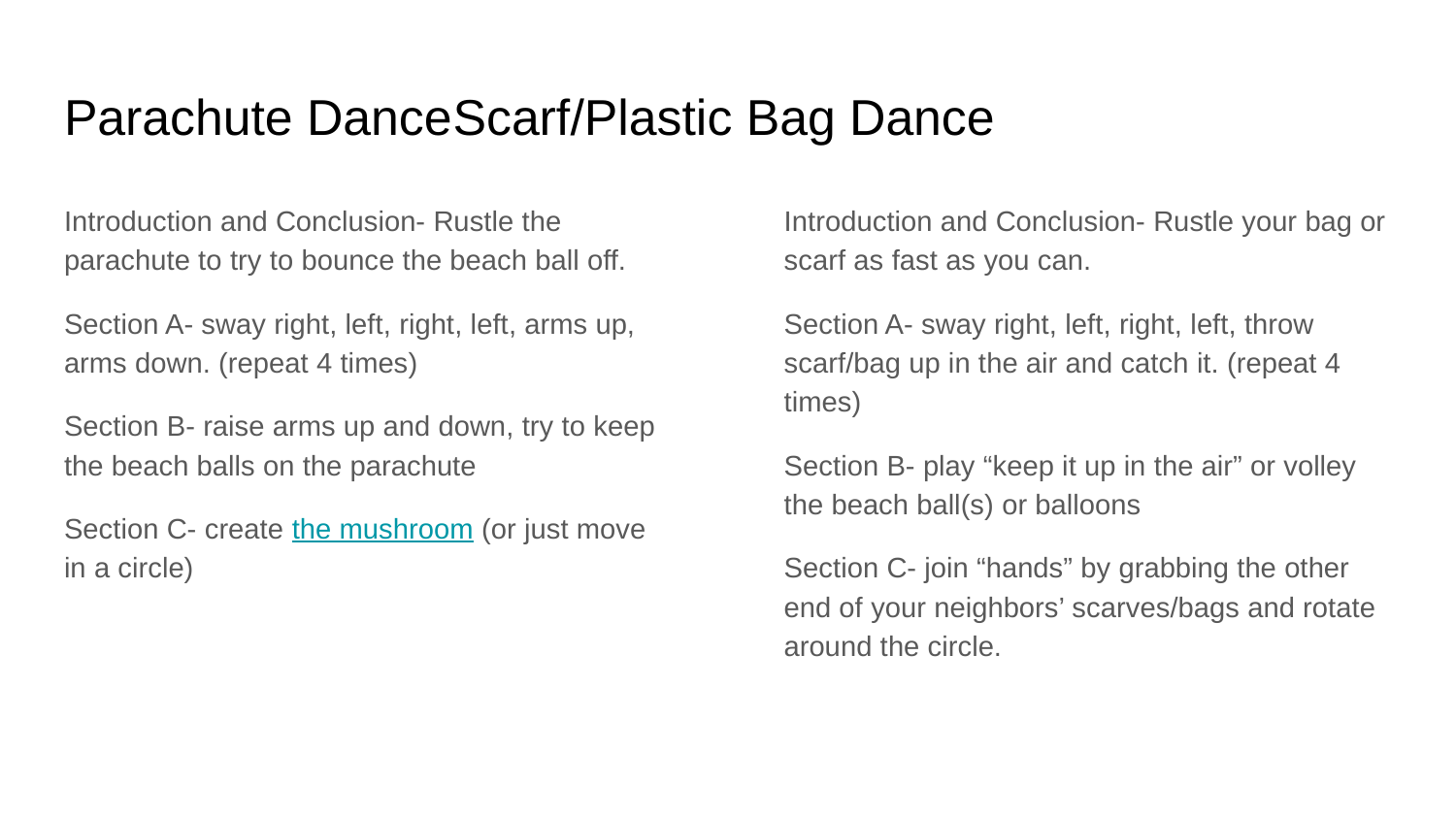

# Parachute Dance					Scarf/Plastic Bag Dance
Introduction and Conclusion- Rustle the parachute to try to bounce the beach ball off.
Section A- sway right, left, right, left, arms up, arms down. (repeat 4 times)
Section B- raise arms up and down, try to keep the beach balls on the parachute
Section C- create the mushroom (or just move in a circle)
Introduction and Conclusion- Rustle your bag or scarf as fast as you can.
Section A- sway right, left, right, left, throw scarf/bag up in the air and catch it. (repeat 4 times)
Section B- play “keep it up in the air” or volley the beach ball(s) or balloons
Section C- join “hands” by grabbing the other end of your neighbors’ scarves/bags and rotate around the circle.